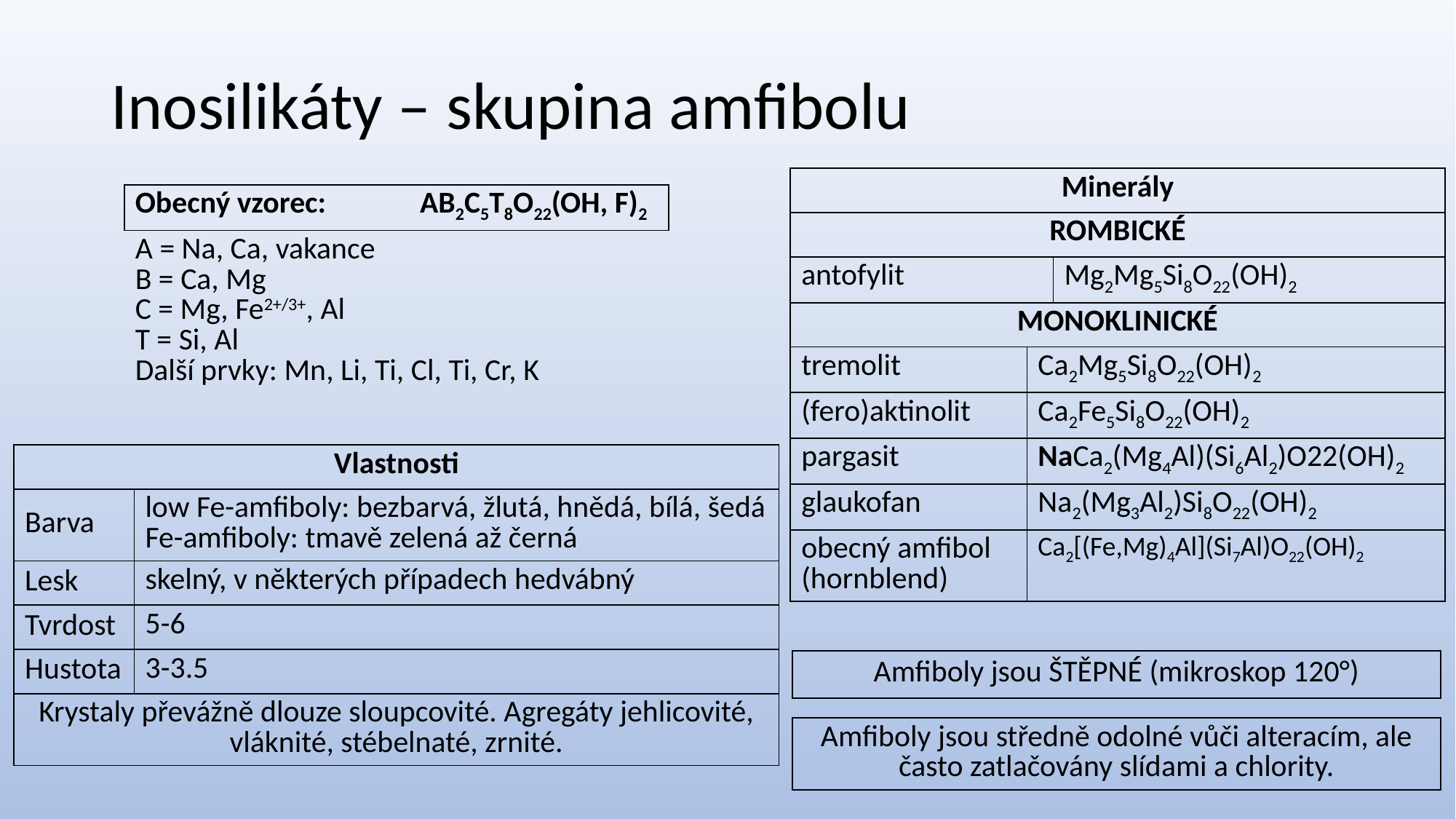

# Inosilikáty – skupina amfibolu
| Minerály |  |  |
| --- | --- | --- |
| rombické |  |  |
| antofylit |  | Mg2Mg5Si8O22(OH)2 |
| monoklinické |  |  |
| tremolit | Ca2Mg5Si8O22(OH)2 | Ca2Mg5Si8O22(OH)2 |
| (fero)aktinolit | Ca2Fe5Si8O22(OH)2 | Ca2Fe5Si8O22(OH)2 |
| pargasit | NaCa2(Mg4Al)(Si6Al2)O22(OH)2 | NaCa2(Mg4Al)(Si6Al2)O22(OH)2 |
| glaukofan | Na2(Mg3Al2)Si8O22(OH)2 | Na2(Mg3Al2)Si8O22(OH)2 |
| obecný amfibol (hornblend) | Ca2[(Fe,Mg)4Al](Si7Al)O22(OH)2 | Ca2[(Fe,Mg)4Al](Si7Al)O22(OH)2 |
| Obecný vzorec: | AB2C5T8O22(OH, F)2 |
| --- | --- |
| A = Na, Ca, vakance B = Ca, Mg C = Mg, Fe2+/3+, Al T = Si, Al Další prvky: Mn, Li, Ti, Cl, Ti, Cr, K |  |
| Vlastnosti |  |
| --- | --- |
| Barva | low Fe-amfiboly: bezbarvá, žlutá, hnědá, bílá, šedá Fe-amfiboly: tmavě zelená až černá |
| Lesk | skelný, v některých případech hedvábný |
| Tvrdost | 5-6 |
| Hustota | 3-3.5 |
| Krystaly převážně dlouze sloupcovité. Agregáty jehlicovité, vláknité, stébelnaté, zrnité. |  |
| Amfiboly jsou ŠTĚPNÉ (mikroskop 120°) |
| --- |
| Amfiboly jsou středně odolné vůči alteracím, ale často zatlačovány slídami a chlority. |
| --- |